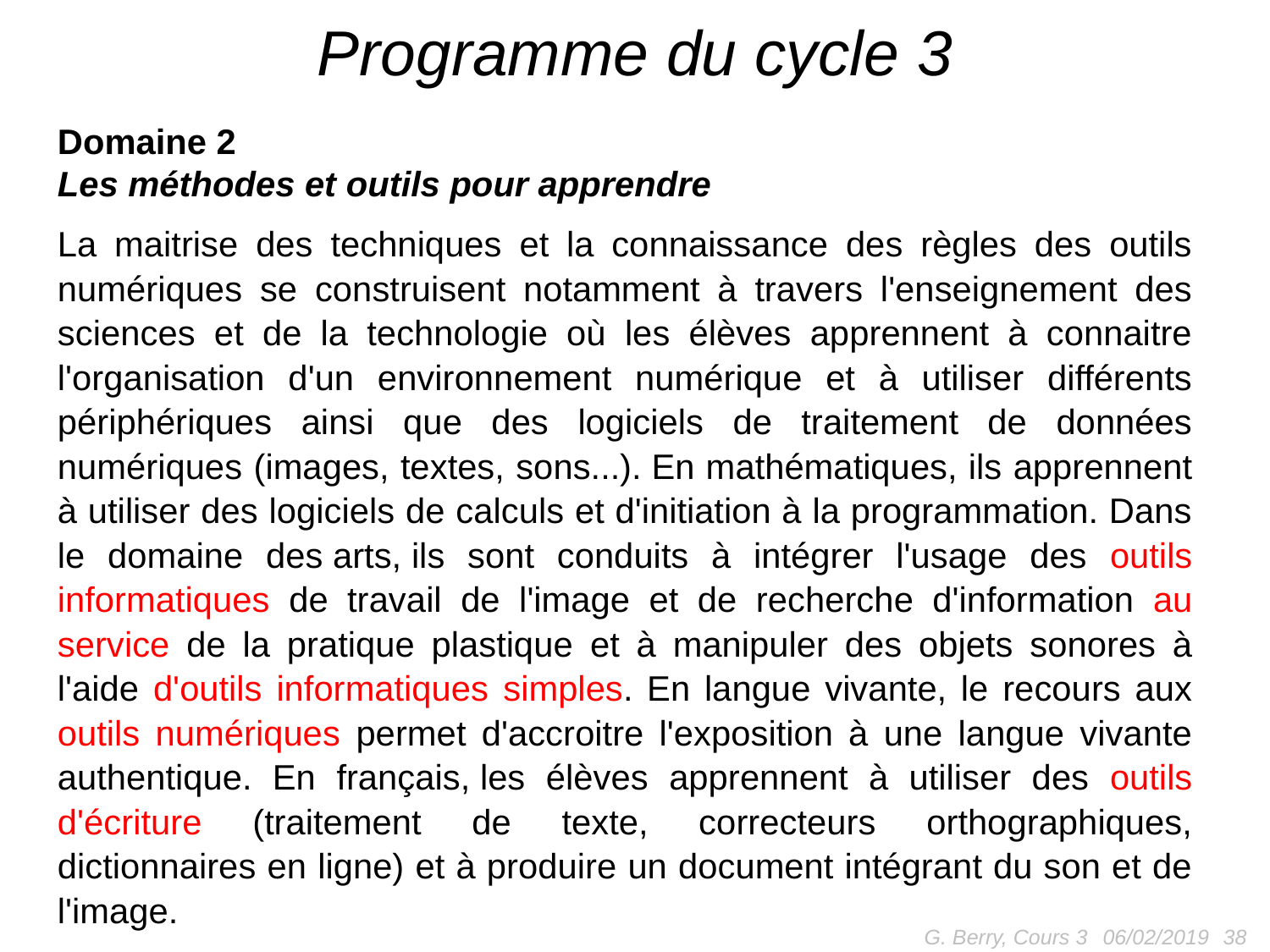

# Programme du cycle 3
Domaine 2
Les méthodes et outils pour apprendre
La maitrise des techniques et la connaissance des règles des outils numériques se construisent notamment à travers l'enseignement des sciences et de la technologie où les élèves apprennent à connaitre l'organisation d'un environnement numérique et à utiliser différents périphériques ainsi que des logiciels de traitement de données numériques (images, textes, sons...). En mathématiques, ils apprennent à utiliser des logiciels de calculs et d'initiation à la programmation. Dans le domaine des arts, ils sont conduits à intégrer l'usage des outils informatiques de travail de l'image et de recherche d'information au service de la pratique plastique et à manipuler des objets sonores à l'aide d'outils informatiques simples. En langue vivante, le recours aux outils numériques permet d'accroitre l'exposition à une langue vivante authentique. En français, les élèves apprennent à utiliser des outils d'écriture (traitement de texte, correcteurs orthographiques, dictionnaires en ligne) et à produire un document intégrant du son et de l'image.
G. Berry, Cours 3
38
06/02/2019